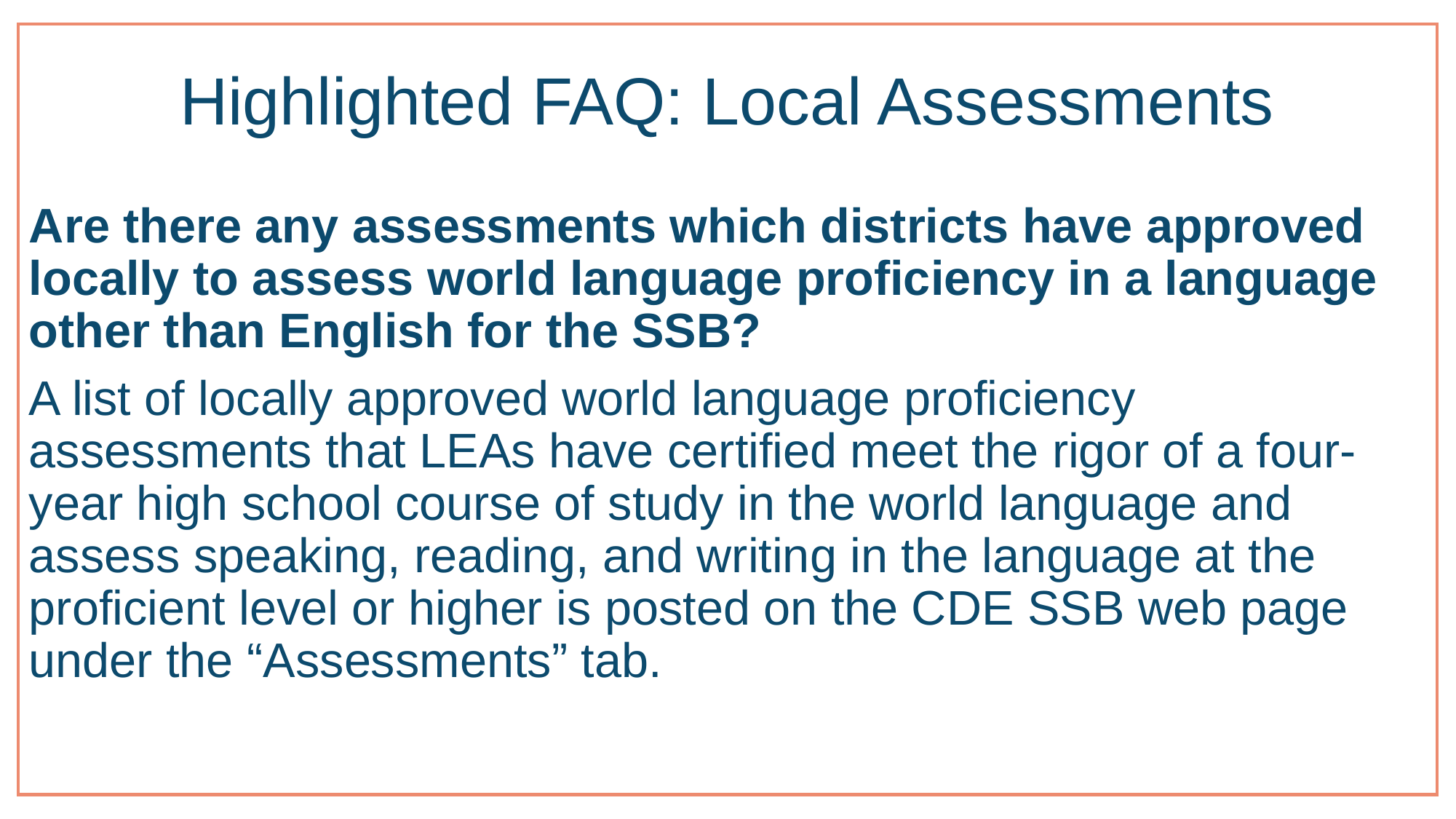

# Highlighted FAQ: Local Assessments
Are there any assessments which districts have approved locally to assess world language proficiency in a language other than English for the SSB?
A list of locally approved world language proficiency assessments that LEAs have certified meet the rigor of a four-year high school course of study in the world language and assess speaking, reading, and writing in the language at the proficient level or higher is posted on the CDE SSB web page under the “Assessments” tab.